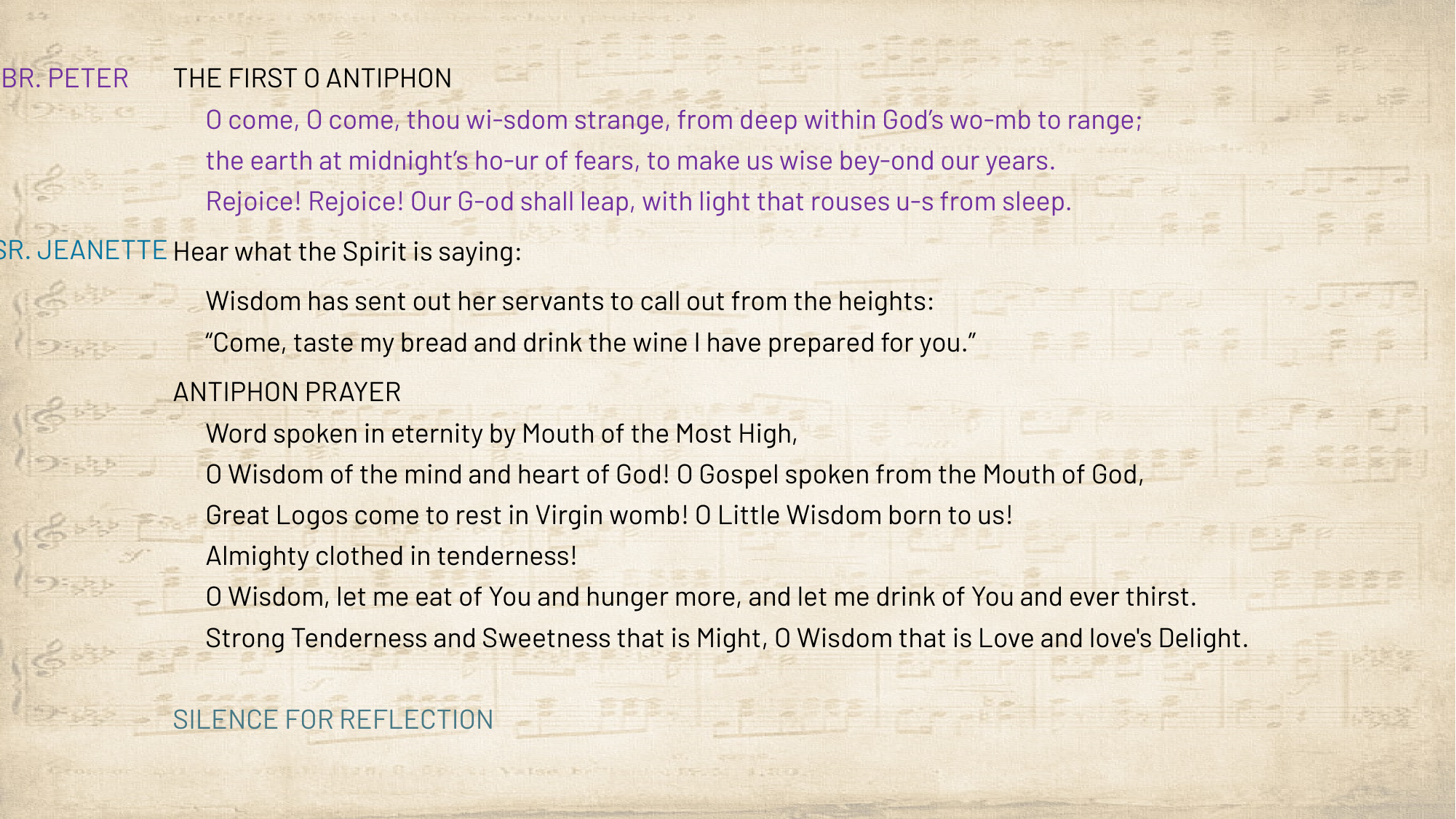

Br. Peter
The First O Antiphon​
O come, O come, thou wi-sdom strange, from deep within God’s wo-mb to range;
the earth at midnight’s ho-ur of fears, to make us wise bey-ond our years.
Rejoice! Rejoice! Our G-od shall leap, with light that rouses u-s from sleep.
Hear what the Spirit is saying:
Wisdom has sent out her servants to call out from the heights:
“Come, taste my bread and drink the wine I have prepared for you.”
Antiphon Prayer
Word spoken in eternity by Mouth of the Most High,
O Wisdom of the mind and heart of God! O Gospel spoken from the Mouth of God,
Great Logos come to rest in Virgin womb! O Little Wisdom born to us!
Almighty clothed in tenderness!
O Wisdom, let me eat of You and hunger more, and let me drink of You and ever thirst.
Strong Tenderness and Sweetness that is Might, O Wisdom that is Love and love's Delight.

Silence For Reflection
Sr. Jeanette